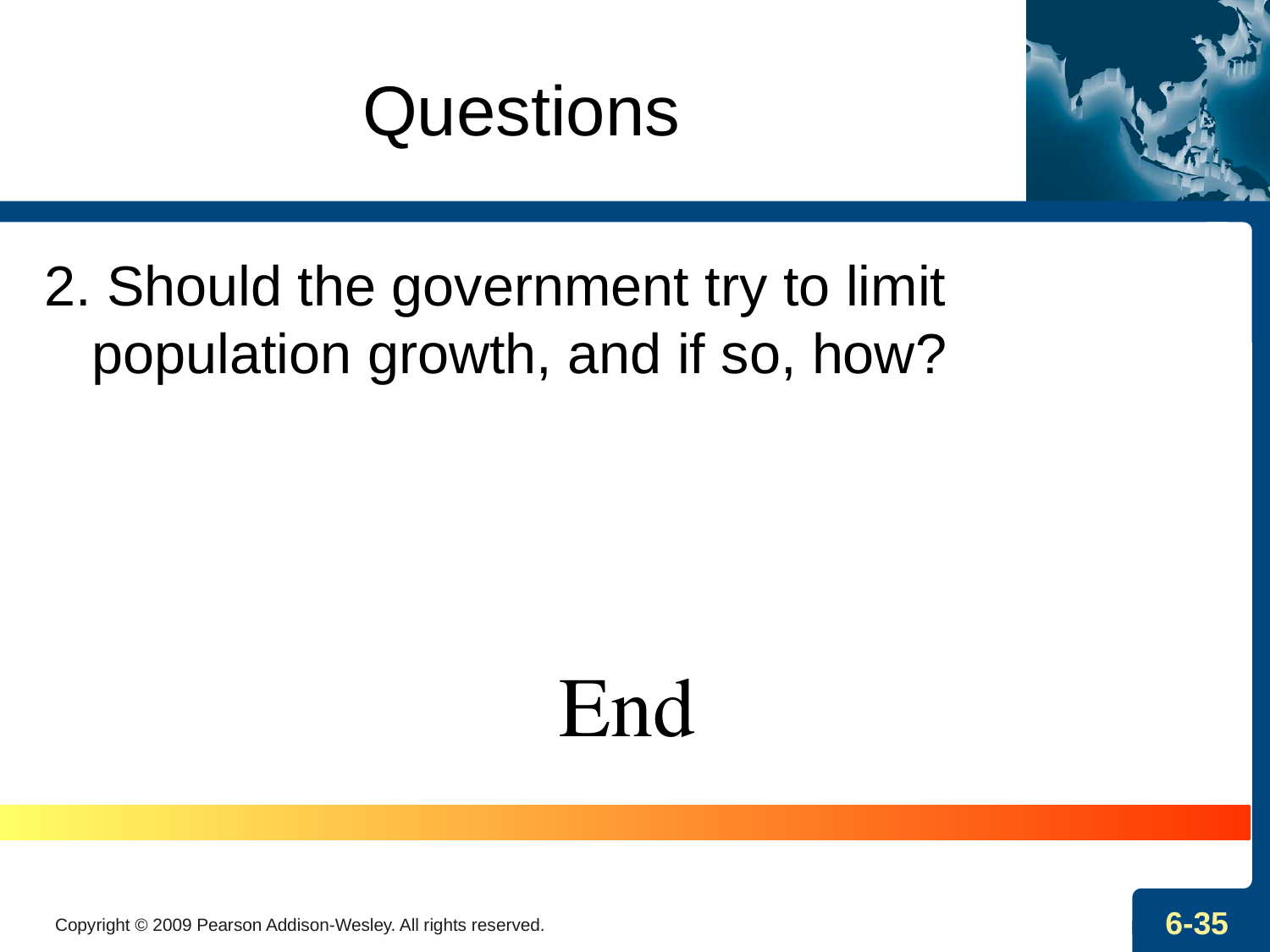

# Questions
2. Should the government try to limit population growth, and if so, how?

End

Copyright © 2009 Pearson Addison-Wesley. All rights reserved.
6-35